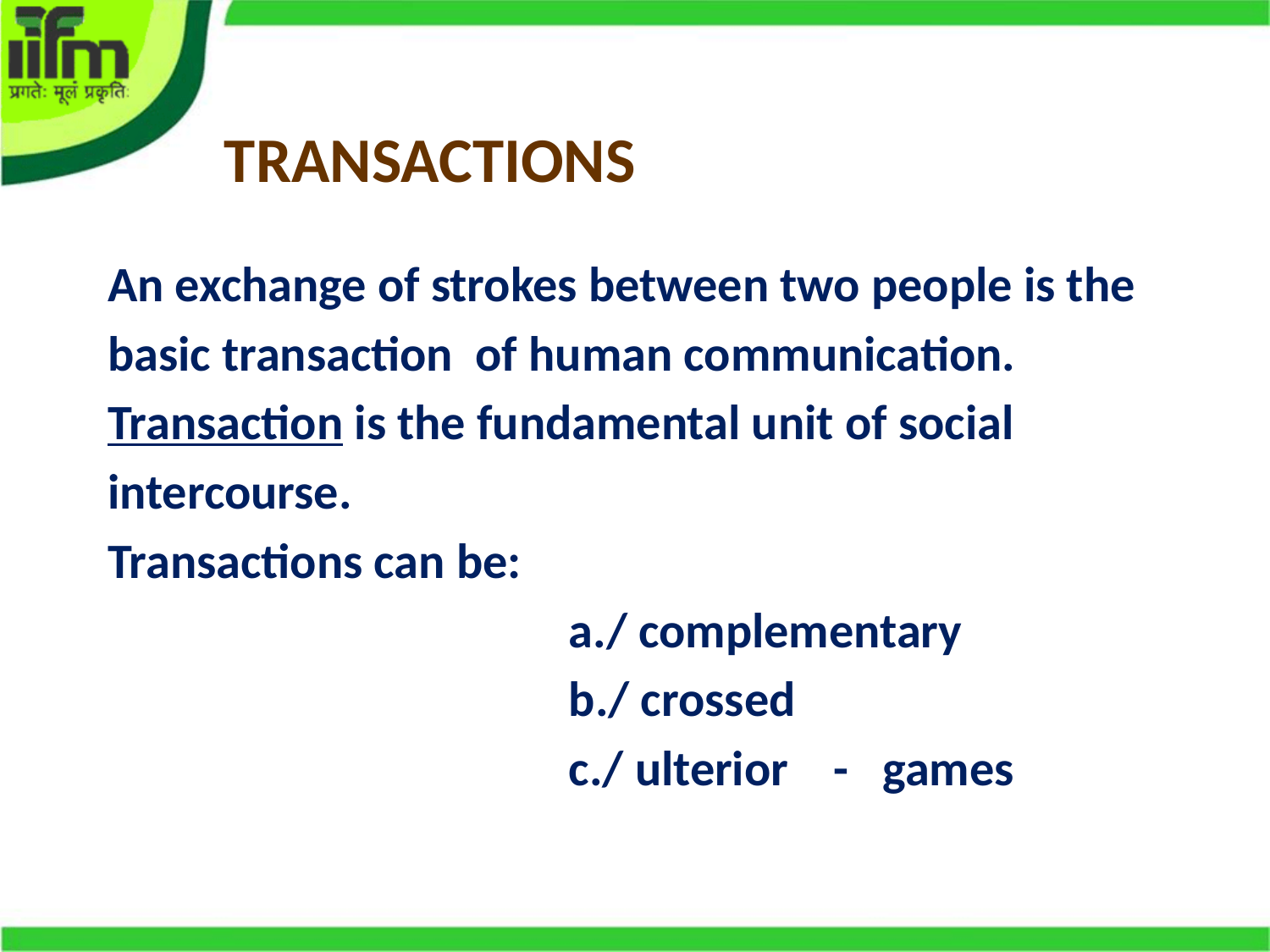

# TRANSACTIONS
An exchange of strokes between two people is the
basic transaction  of human communication.
Transaction is the fundamental unit of social
intercourse.
Transactions can be:
				a./ complementary
				b./ crossed
				c./ ulterior	 -   games